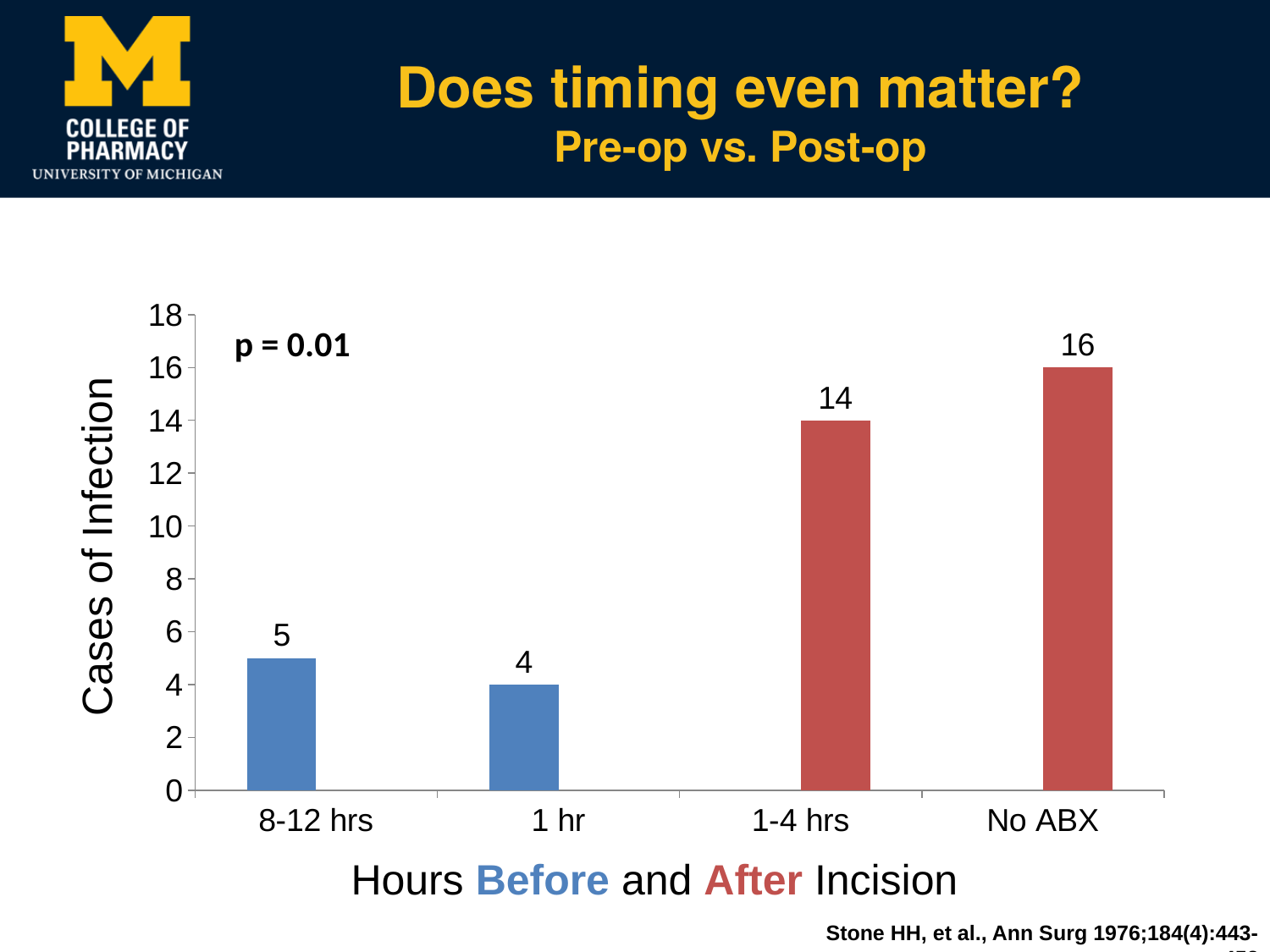

# Does timing even matter? Pre-op vs. Post-op

### Chart

| Category | Series 1 | Series 2 |
|---|---|---|
| 8-12 hrs | 5.0 | None |
| 1 hr | 4.0 | None |
| 1-4 hrs | None | 14.0 |
| No ABX | None | 16.0 |
p = 0.01
Cases of Infection
Hours Before and After Incision
Stone HH, et al., Ann Surg 1976;184(4):443-452